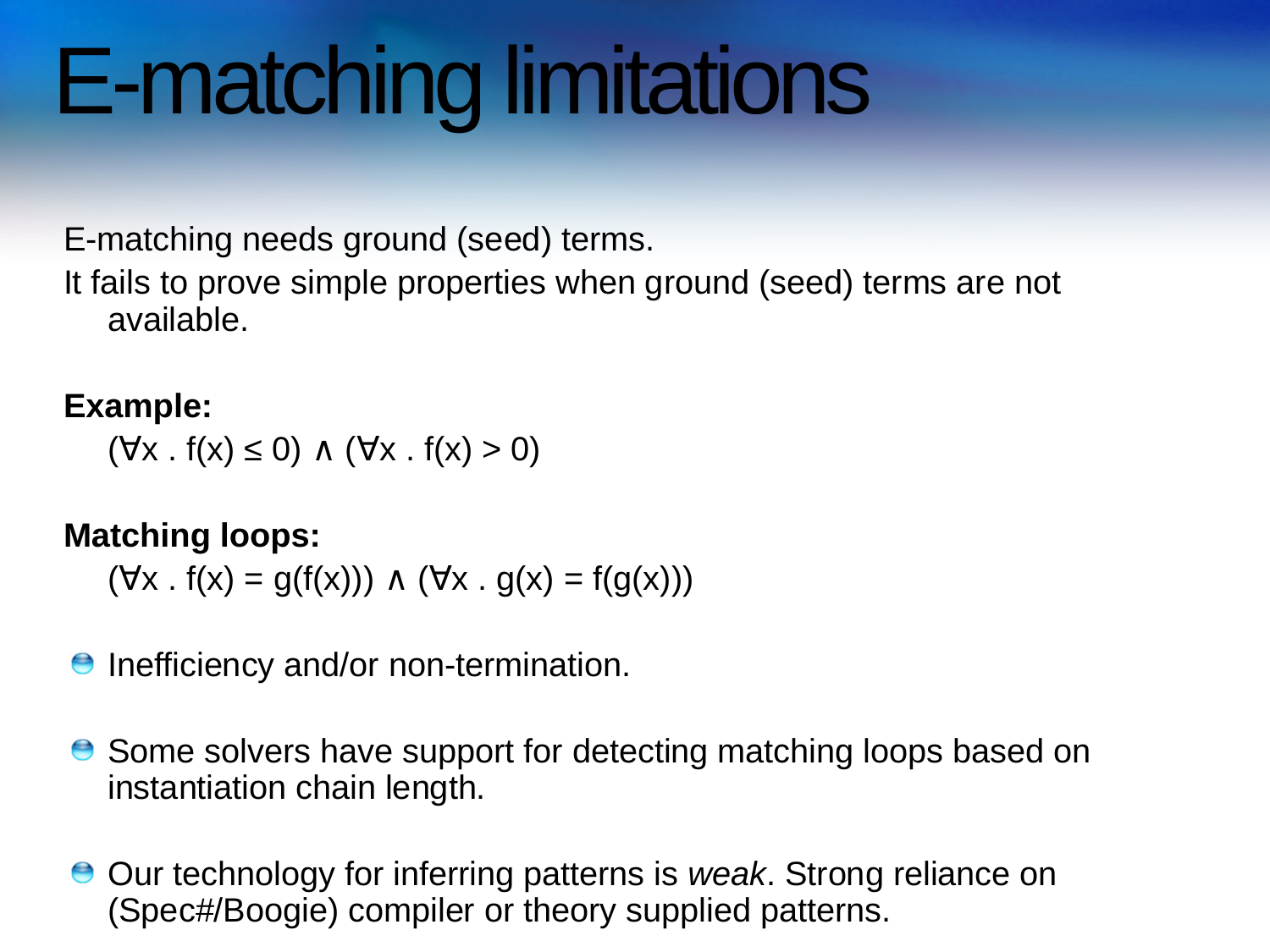

# E-matching limitations
E-matching needs ground (seed) terms.
It fails to prove simple properties when ground (seed) terms are not available.

Example:
	(∀x . f(x) ≤ 0) ∧ (∀x . f(x) > 0)

Matching loops:
	(∀x . f(x) = g(f(x))) ∧ (∀x . g(x) = f(g(x)))

Inefficiency and/or non-termination.

Some solvers have support for detecting matching loops based on instantiation chain length.

Our technology for inferring patterns is weak. Strong reliance on (Spec#/Boogie) compiler or theory supplied patterns.